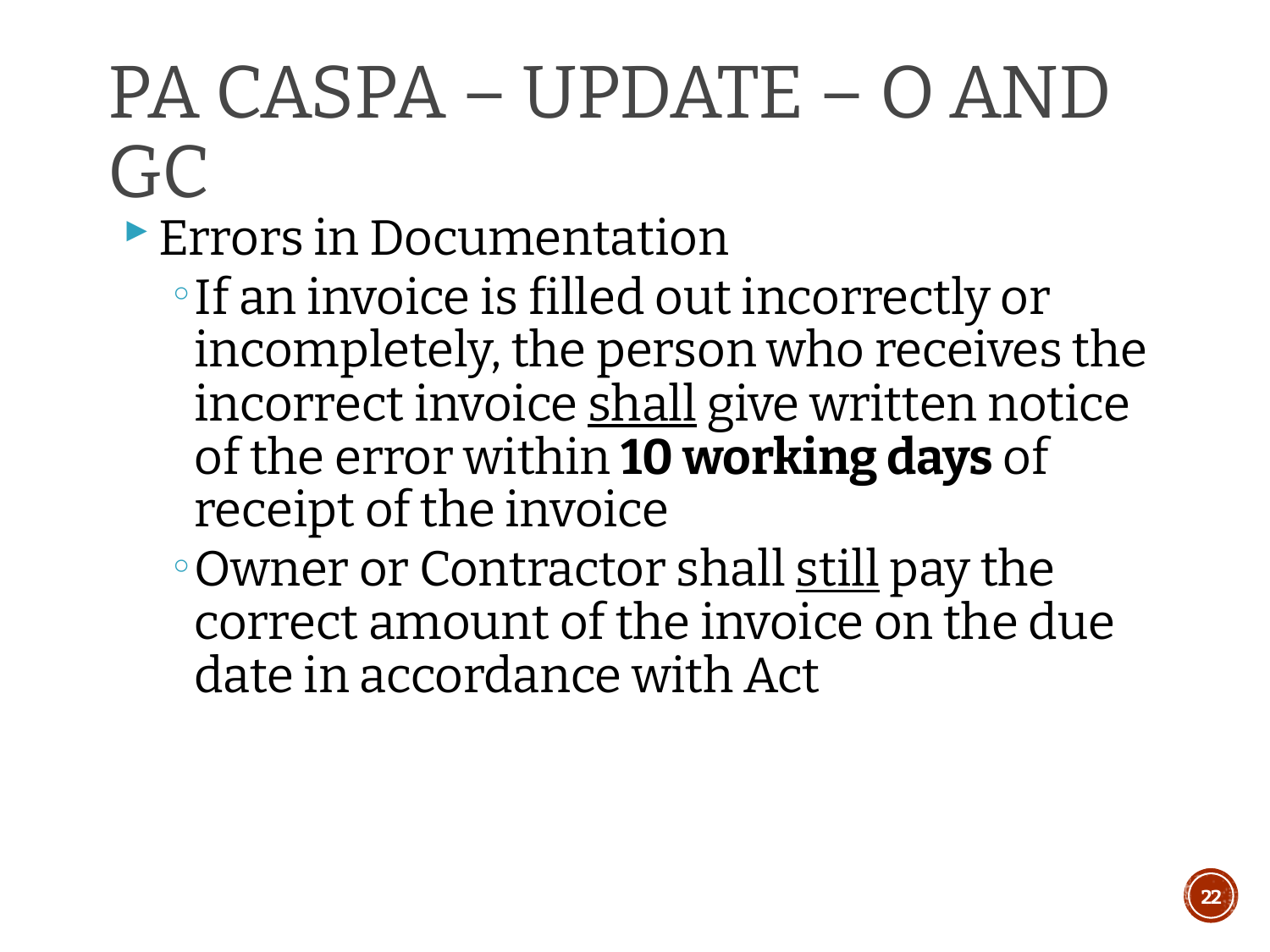

# PA CASPA – Update – O and GC
Errors in Documentation
If an invoice is filled out incorrectly or incompletely, the person who receives the incorrect invoice shall give written notice of the error within 10 working days of receipt of the invoice
Owner or Contractor shall still pay the correct amount of the invoice on the due date in accordance with Act

22